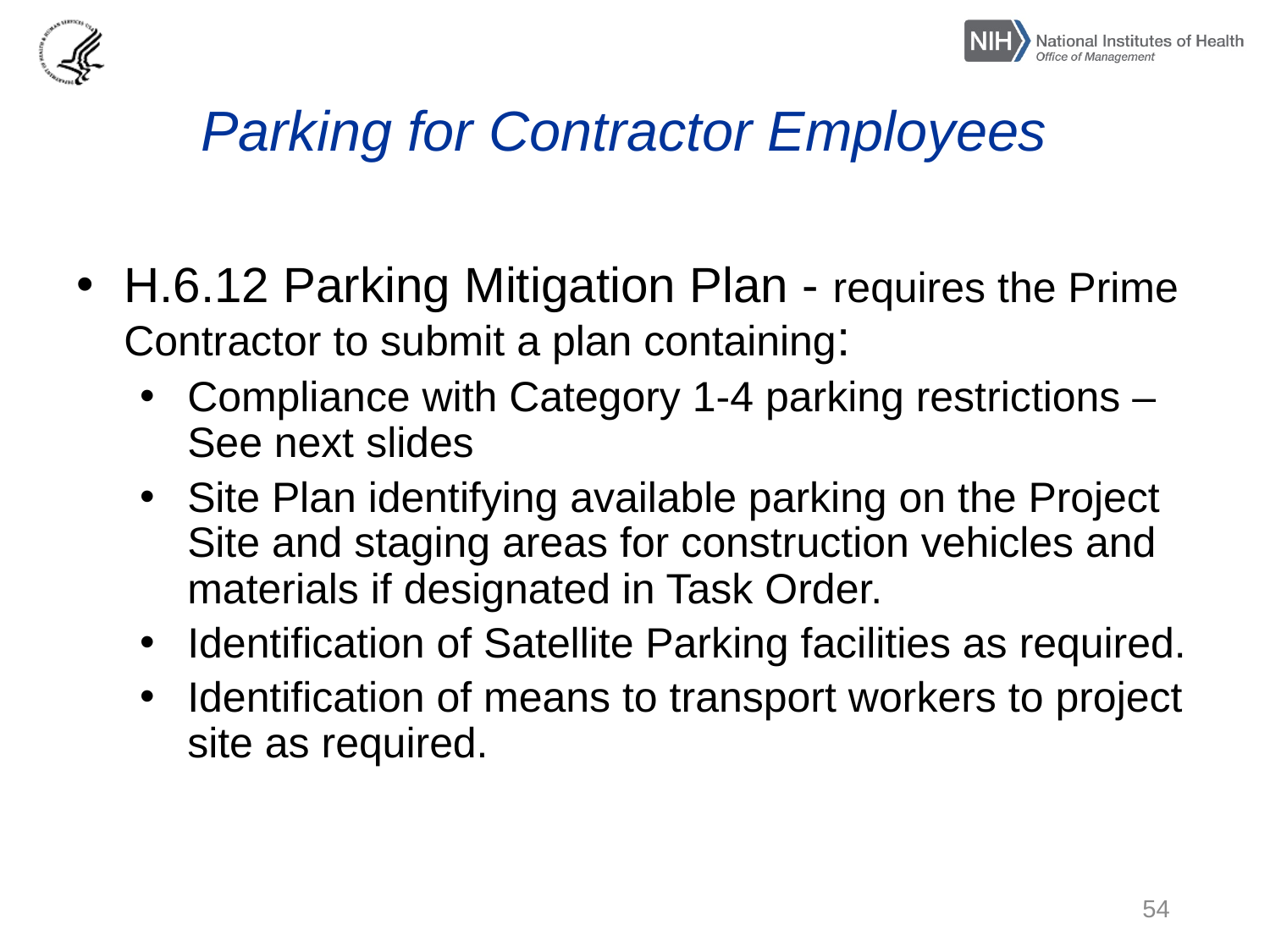

# Parking for Contractor Employees
H.6.12 Parking Mitigation Plan - requires the Prime Contractor to submit a plan containing:
Compliance with Category 1-4 parking restrictions – See next slides
Site Plan identifying available parking on the Project Site and staging areas for construction vehicles and materials if designated in Task Order.
Identification of Satellite Parking facilities as required.
Identification of means to transport workers to project site as required.
54